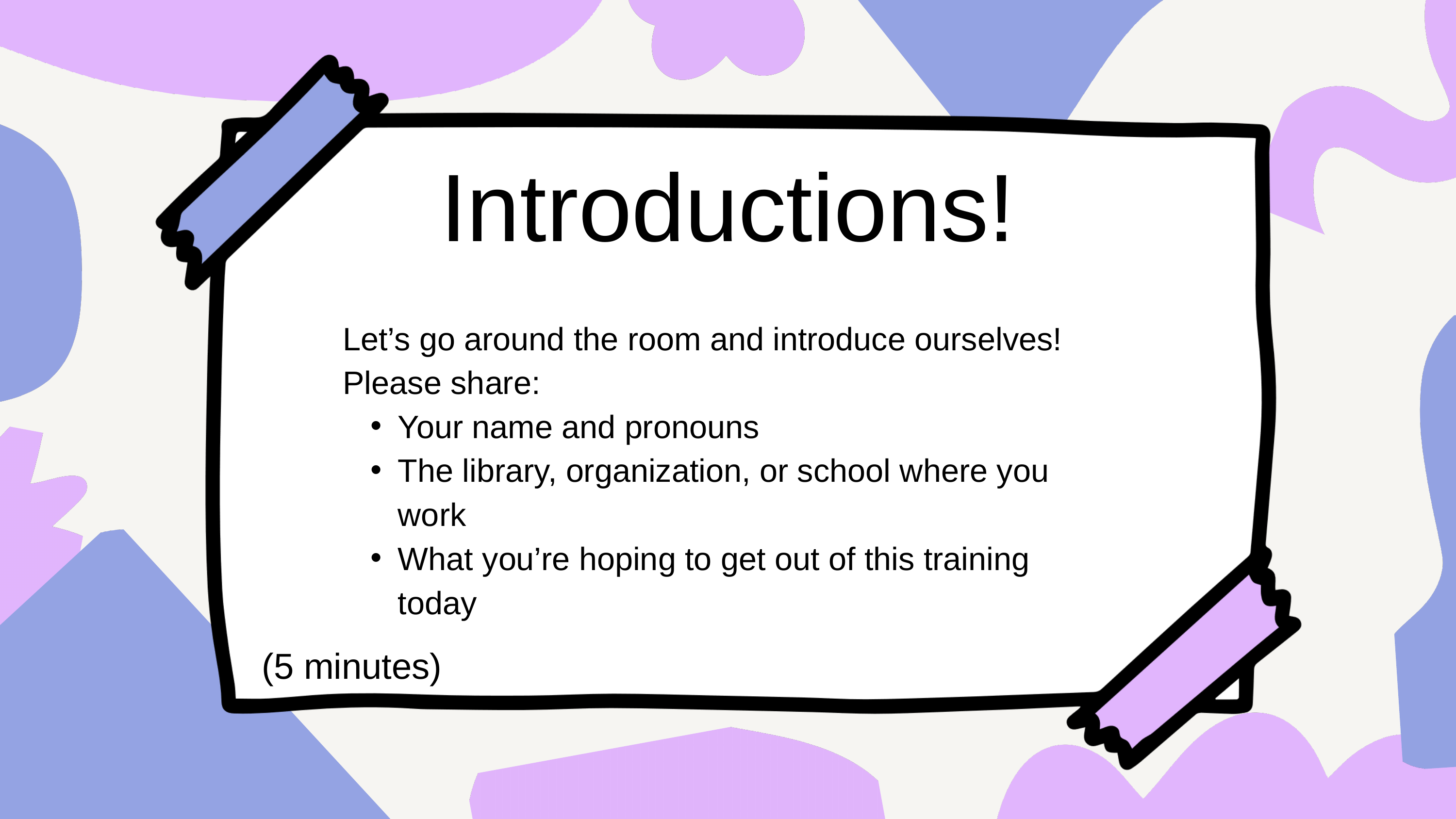

Introductions!
Let’s go around the room and introduce ourselves! Please share:
Your name and pronouns
The library, organization, or school where you work
What you’re hoping to get out of this training today

(5 minutes)